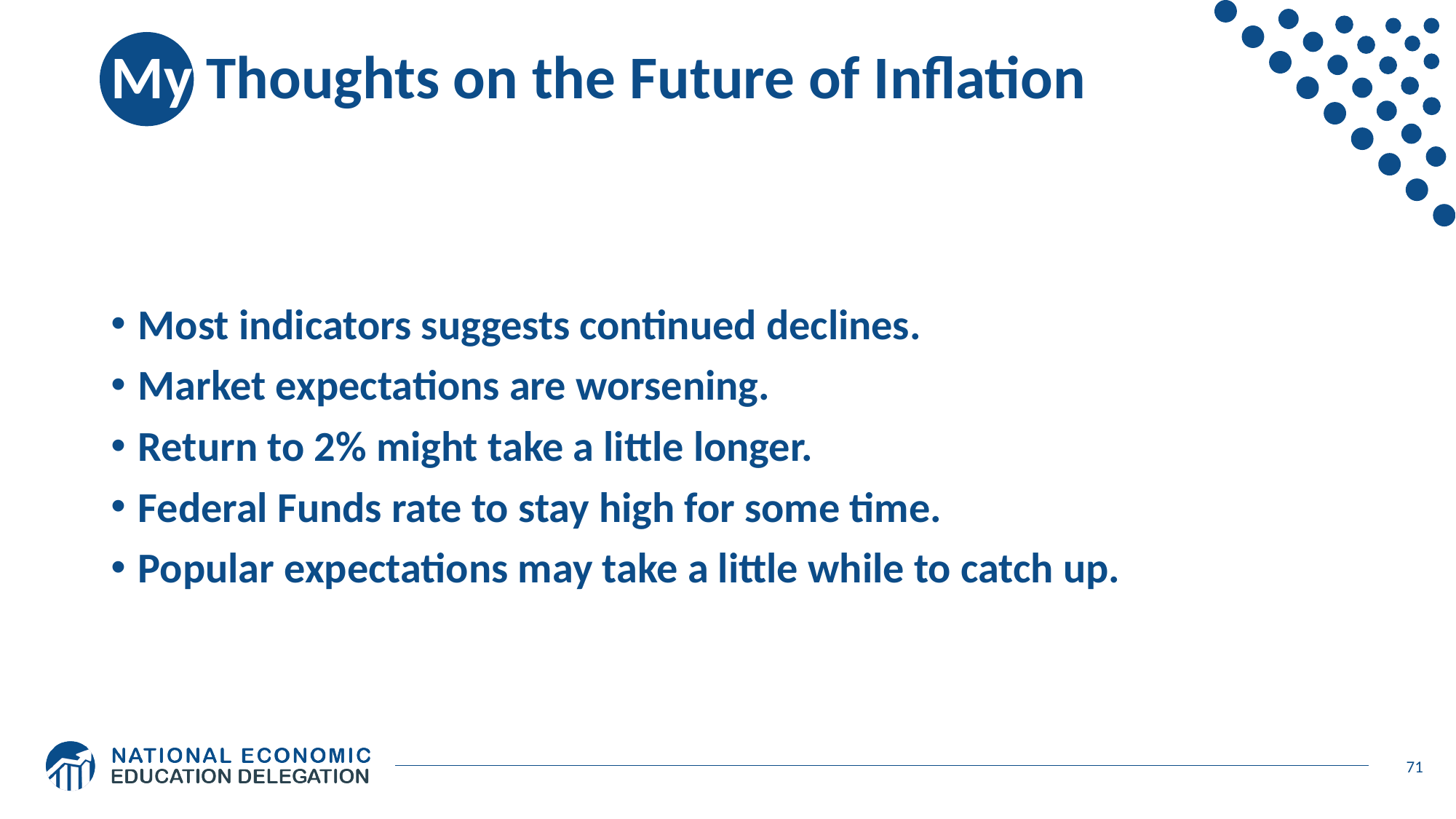

# My Thoughts on the Future of Inflation
Most indicators suggests continued declines.
Market expectations are worsening.
Return to 2% might take a little longer.
Federal Funds rate to stay high for some time.
Popular expectations may take a little while to catch up.
71